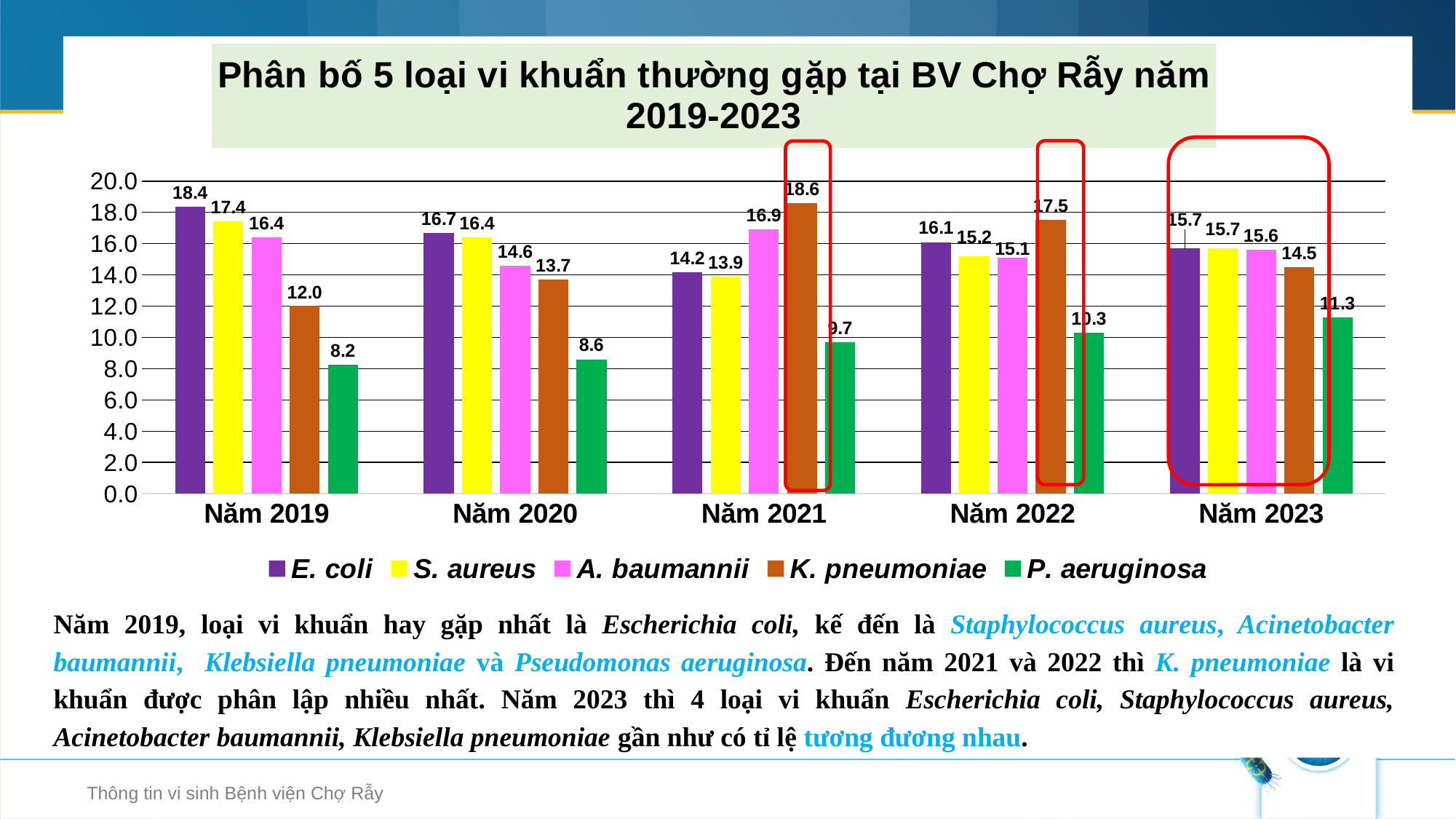

### Chart: Phân bố 5 loại vi khuẩn thường gặp tại BV Chợ Rẫy năm 2019-2023

| Category | E. coli | S. aureus | A. baumannii | K. pneumoniae | P. aeruginosa |
|---|---|---|---|---|---|
| Năm 2019 | 18.3635300993571 | 17.422559906487432 | 16.41729982466394 | 12.00467562828755 | 8.234950321449446 |
| Năm 2020 | 16.7 | 16.4 | 14.6 | 13.7 | 8.6 |
| Năm 2021 | 14.167481754570762 | 13.896621774132873 | 16.9 | 18.6 | 9.7 |
| Năm 2022 | 16.1 | 15.2 | 15.1 | 17.5 | 10.3 |
| Năm 2023 | 15.7 | 15.7 | 15.6 | 14.5 | 11.3 |
Năm 2019, loại vi khuẩn hay gặp nhất là Escherichia coli, kế đến là Staphylococcus aureus, Acinetobacter baumannii,  Klebsiella pneumoniae và Pseudomonas aeruginosa. Đến năm 2021 và 2022 thì K. pneumoniae là vi khuẩn được phân lập nhiều nhất. Năm 2023 thì 4 loại vi khuẩn Escherichia coli, Staphylococcus aureus, Acinetobacter baumannii, Klebsiella pneumoniae gần như có tỉ lệ tương đương nhau.
Thông tin vi sinh Bệnh viện Chợ Rẫy